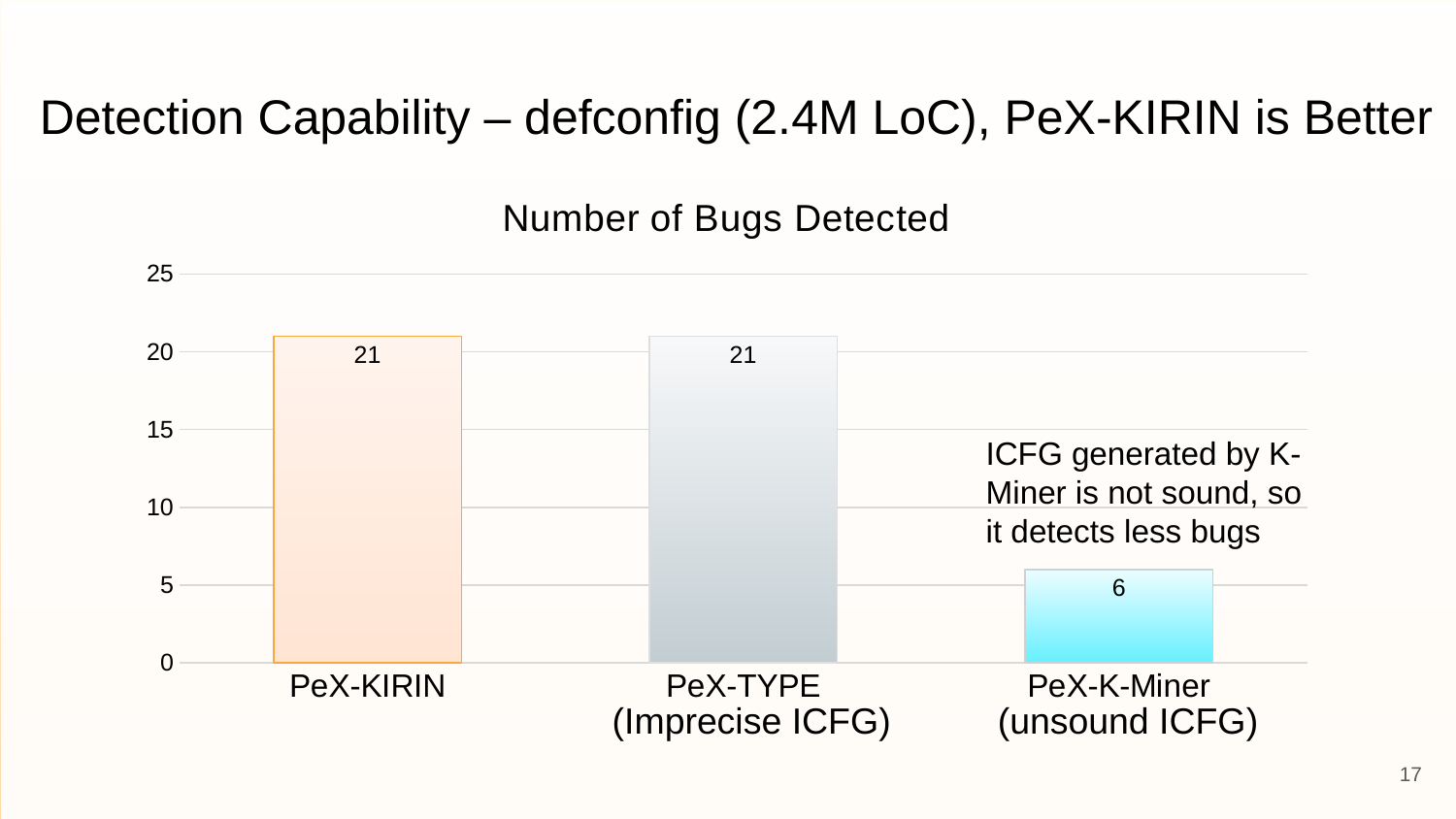

Detection Capability – defconfig (2.4M LoC), PeX-KIRIN is Better

### Chart:

| Category | Number of Bugs Detected |
|---|---|
| PeX-KIRIN | 21.0 |
| PeX-TYPE | 21.0 |
| PeX-K-Miner | 6.0 |
ICFG generated by K-Miner is not sound, so it detects less bugs
(Imprecise ICFG)
(unsound ICFG)
17